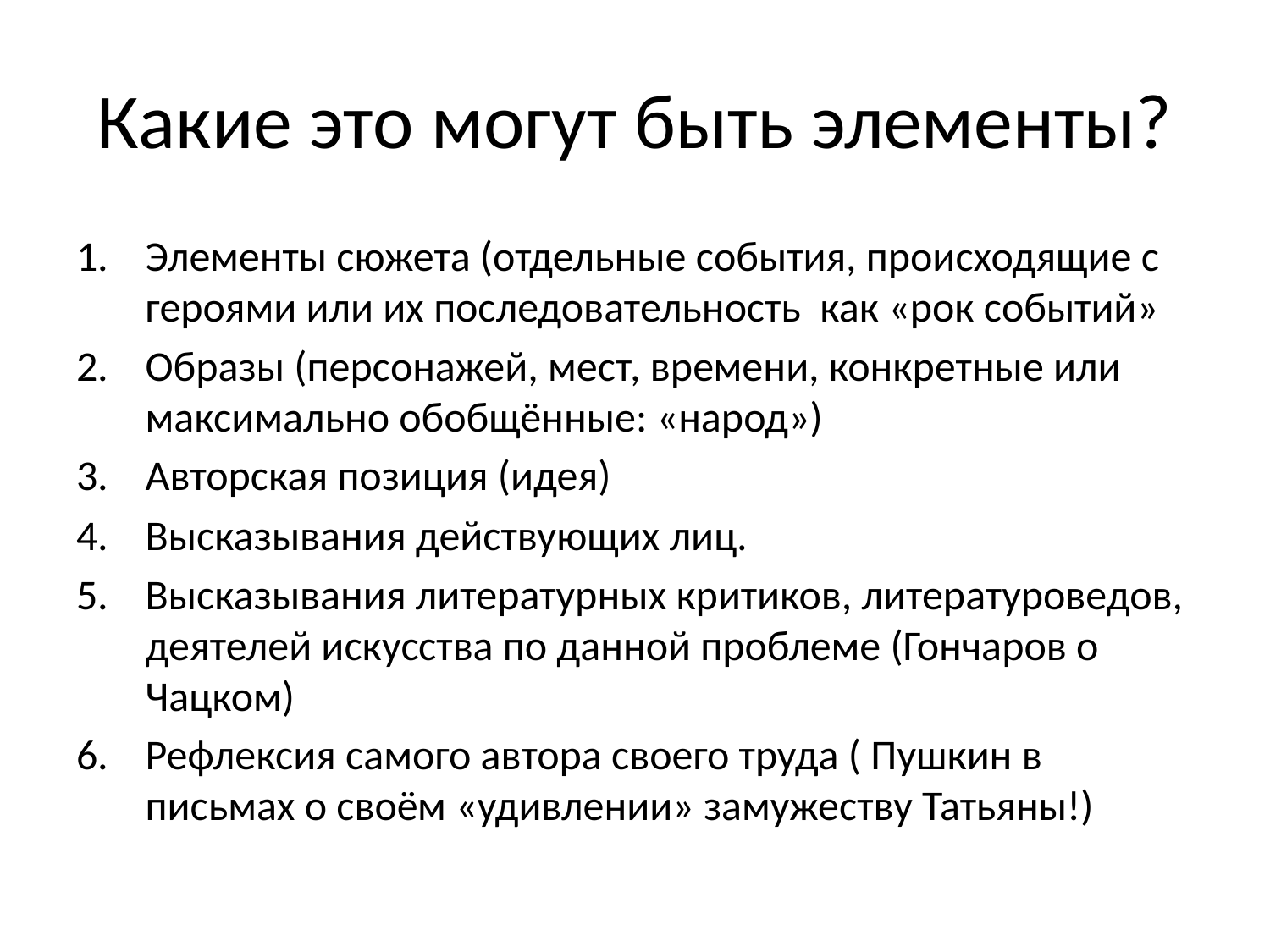

# Какие это могут быть элементы?
Элементы сюжета (отдельные события, происходящие с героями или их последовательность  как «рок событий»
Образы (персонажей, мест, времени, конкретные или максимально обобщённые: «народ»)
Авторская позиция (идея)
Высказывания действующих лиц.
Высказывания литературных критиков, литературоведов, деятелей искусства по данной проблеме (Гончаров о Чацком)
Рефлексия самого автора своего труда ( Пушкин в письмах о своём «удивлении» замужеству Татьяны!)